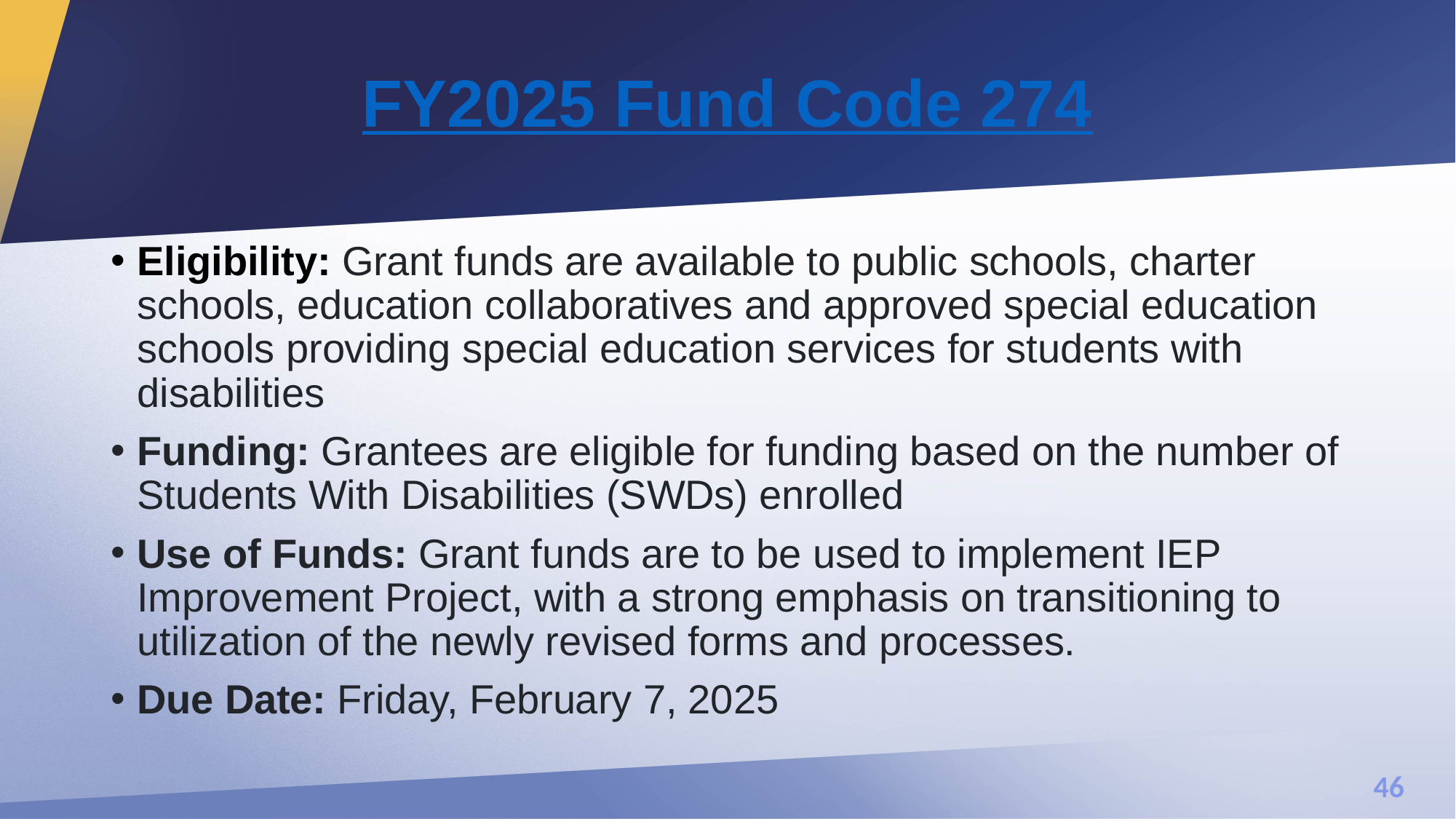

# FY2025 Fund Code 274
Eligibility: Grant funds are available to public schools, charter schools, education collaboratives and approved special education schools providing special education services for students with disabilities
Funding: Grantees are eligible for funding based on the number of Students With Disabilities (SWDs) enrolled
Use of Funds: Grant funds are to be used to implement IEP Improvement Project, with a strong emphasis on transitioning to utilization of the newly revised forms and processes.
Due Date: Friday, February 7, 2025